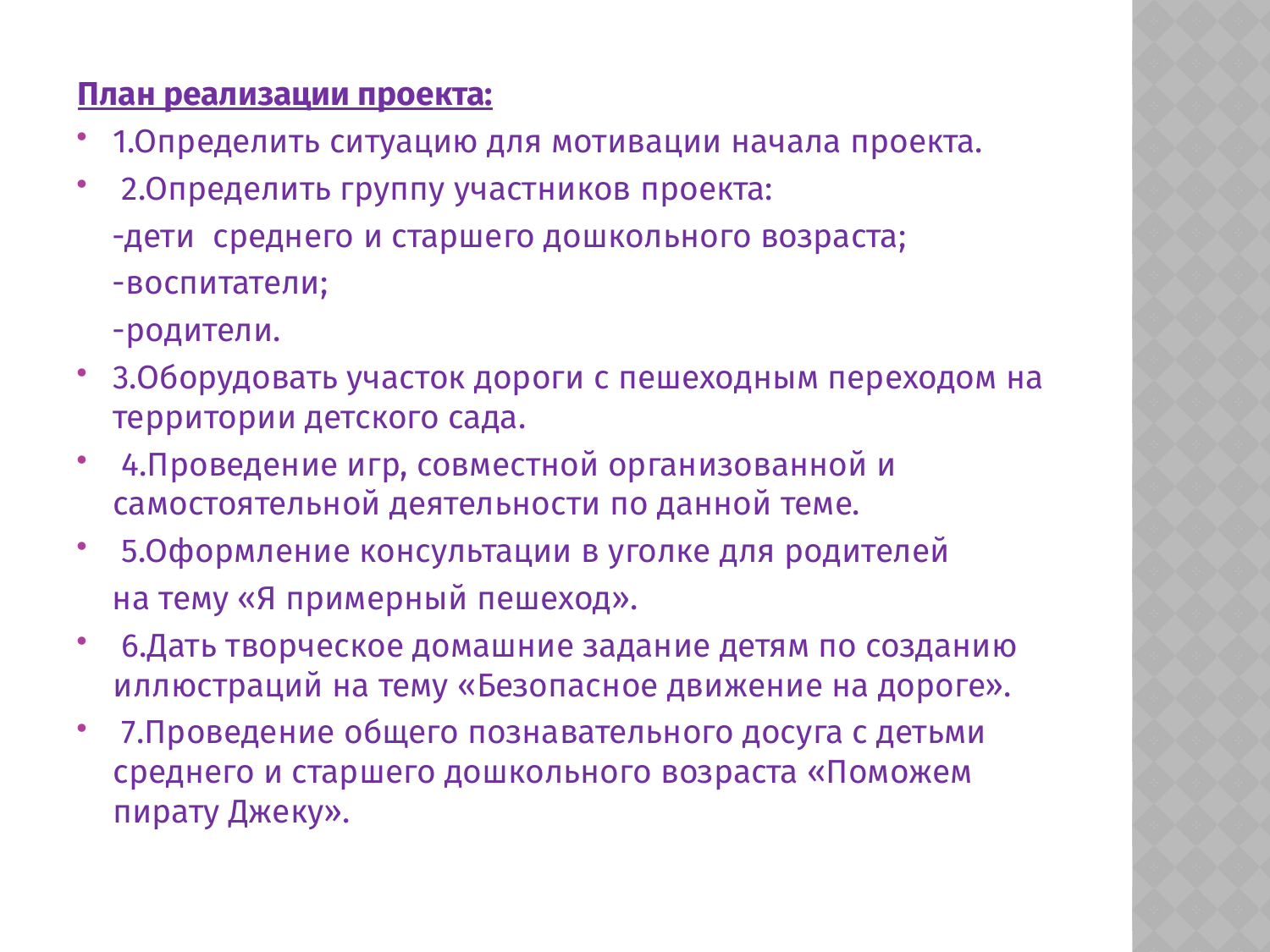

План реализации проекта:
1.Определить ситуацию для мотивации начала проекта.
 2.Определить группу участников проекта:
    -дети  среднего и старшего дошкольного возраста;
    -воспитатели;
    -родители.
3.Оборудовать участок дороги с пешеходным переходом на территории детского сада.
 4.Проведение игр, совместной организованной и самостоятельной деятельности по данной теме.
 5.Оформление консультации в уголке для родителей
    на тему «Я примерный пешеход».
 6.Дать творческое домашние задание детям по созданию иллюстраций на тему «Безопасное движение на дороге».
 7.Проведение общего познавательного досуга с детьми среднего и старшего дошкольного возраста «Поможем пирату Джеку».